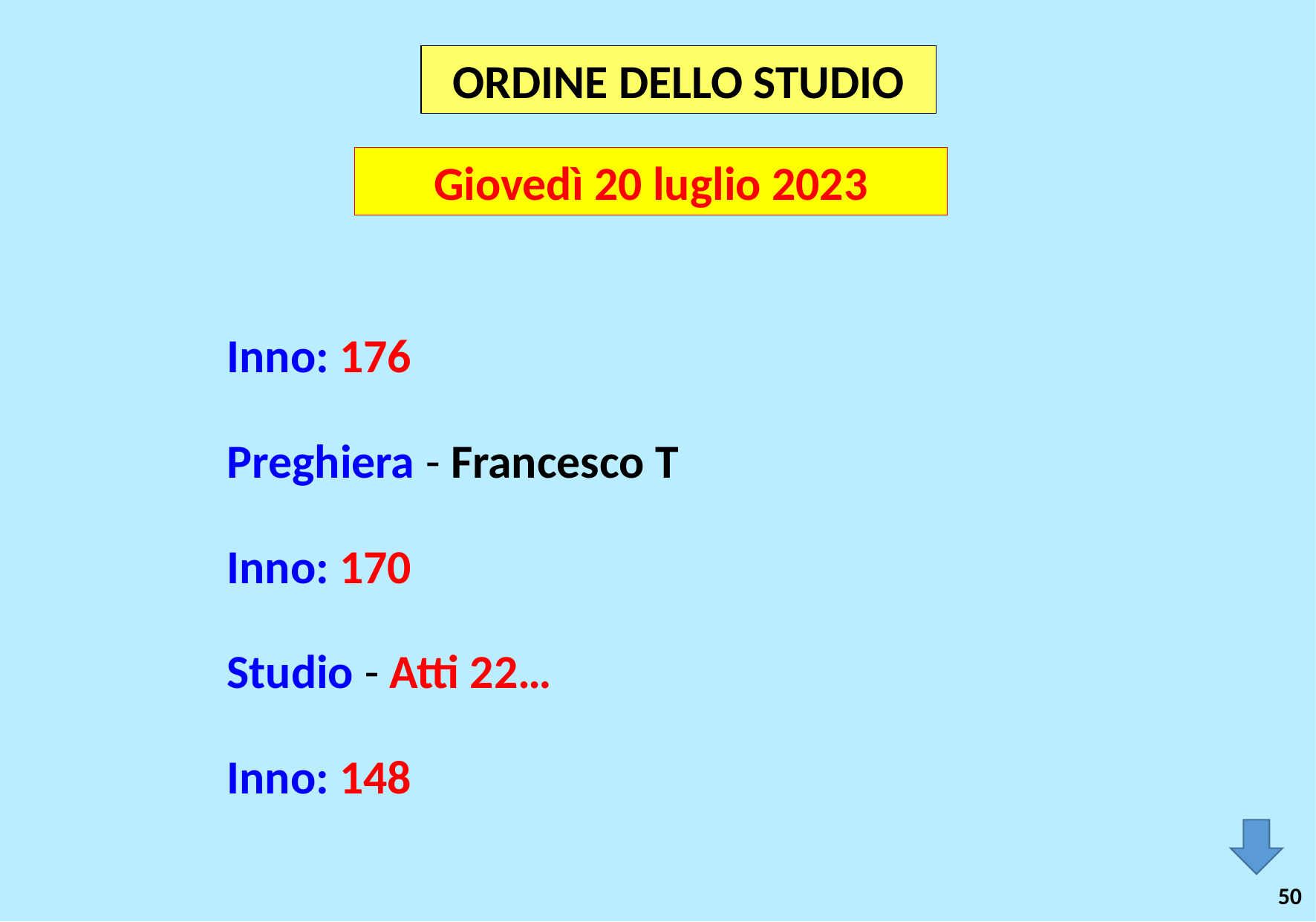

ORDINE DELLO STUDIO
Giovedì 20 luglio 2023
Inno: 176
Preghiera - Francesco T
Inno: 170
Studio - Atti 22…
Inno: 148

50